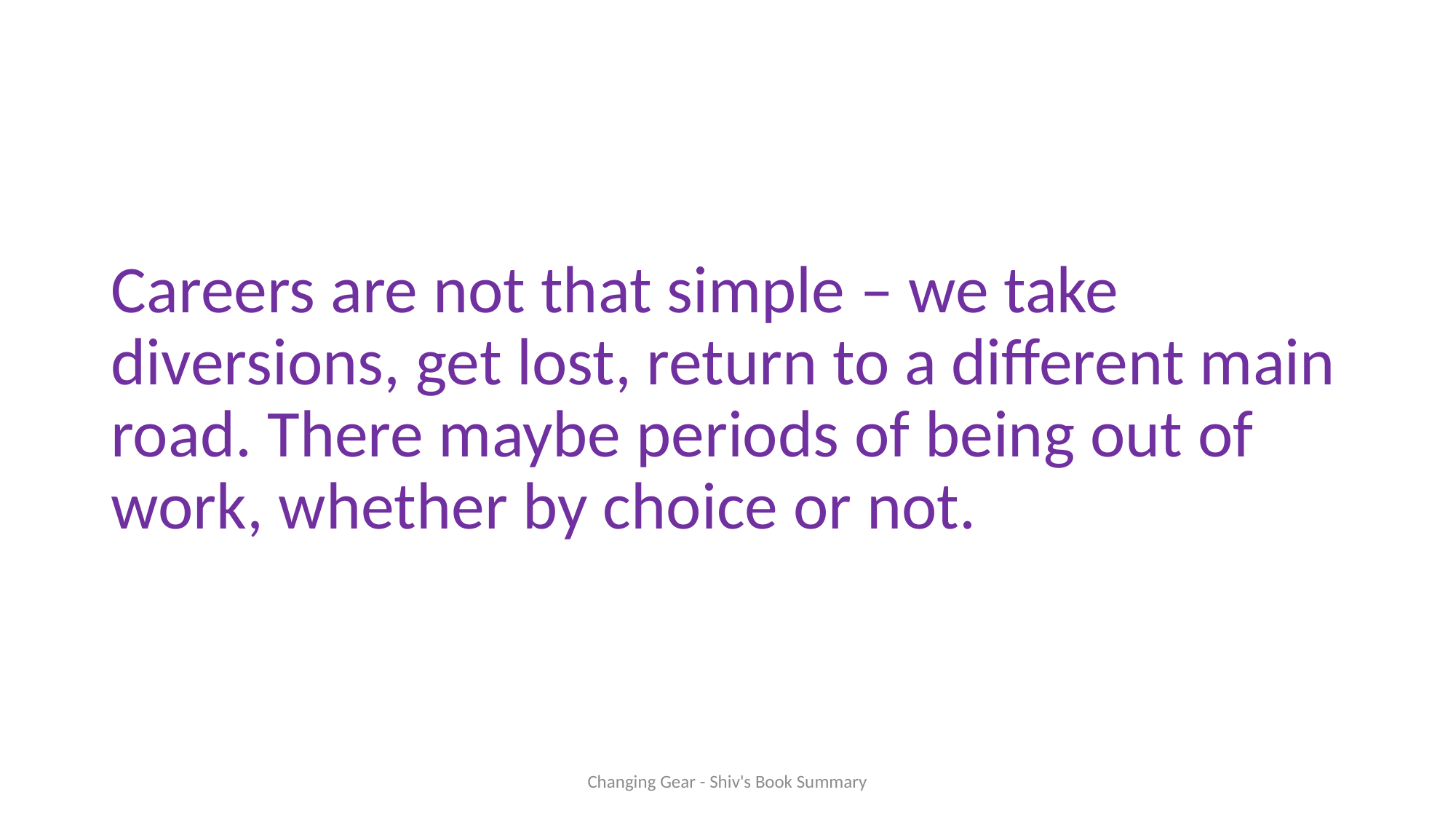

# Careers are not that simple – we take diversions, get lost, return to a different main road. There maybe periods of being out of work, whether by choice or not.
Changing Gear - Shiv's Book Summary